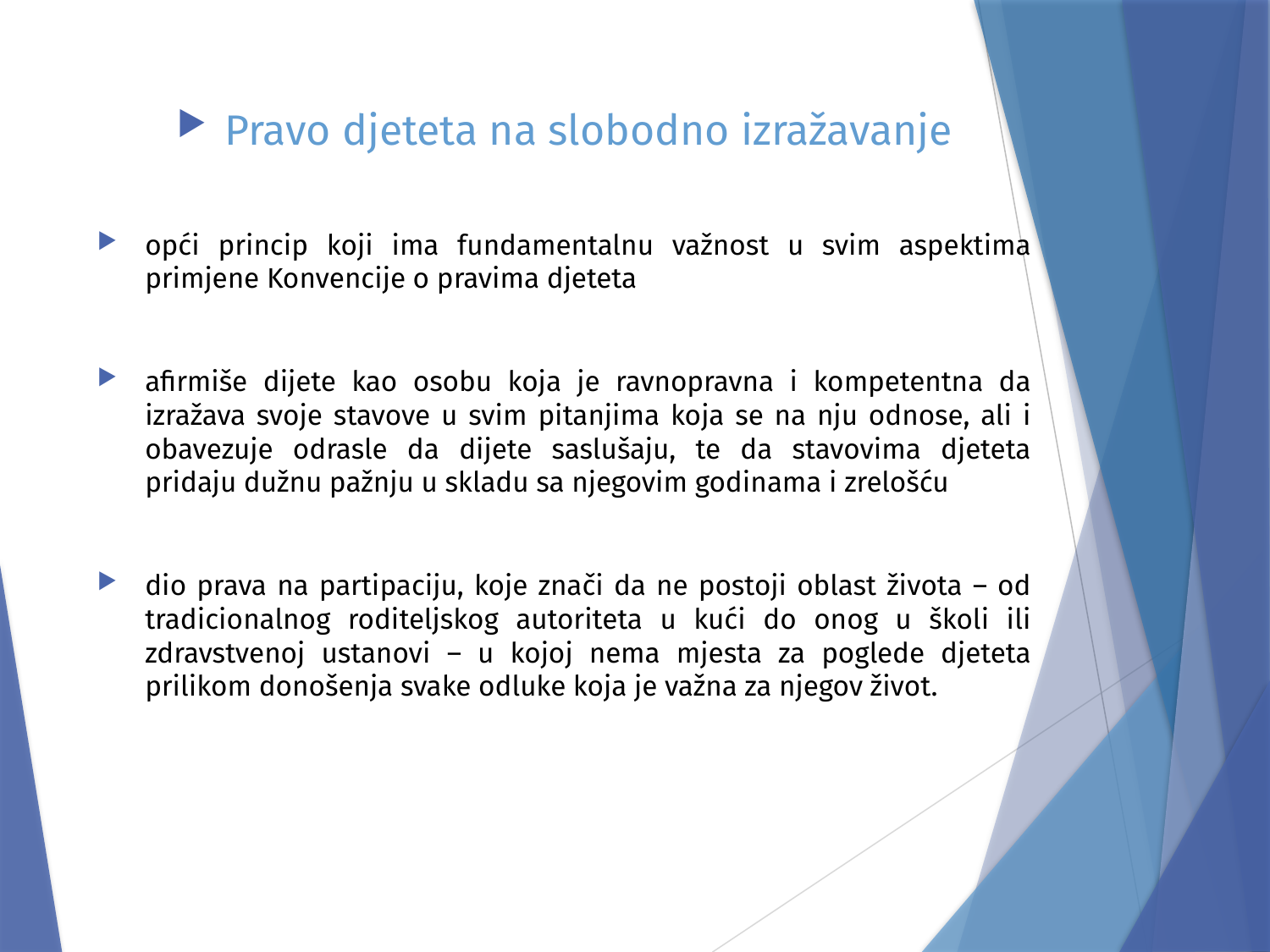

Pravo djeteta na slobodno izražavanje

opći princip koji ima fundamentalnu važnost u svim aspektima primjene Konvencije o pravima djeteta

afirmiše dijete kao osobu koja je ravnopravna i kompetentna da izražava svoje stavove u svim pitanjima koja se na nju odnose, ali i obavezuje odrasle da dijete saslušaju, te da stavovima djeteta pridaju dužnu pažnju u skladu sa njegovim godinama i zrelošću

dio prava na partipaciju, koje znači da ne postoji oblast života – od tradicionalnog roditeljskog autoriteta u kući do onog u školi ili zdravstvenoj ustanovi – u kojoj nema mjesta za poglede djeteta prilikom donošenja svake odluke koja je važna za njegov život.